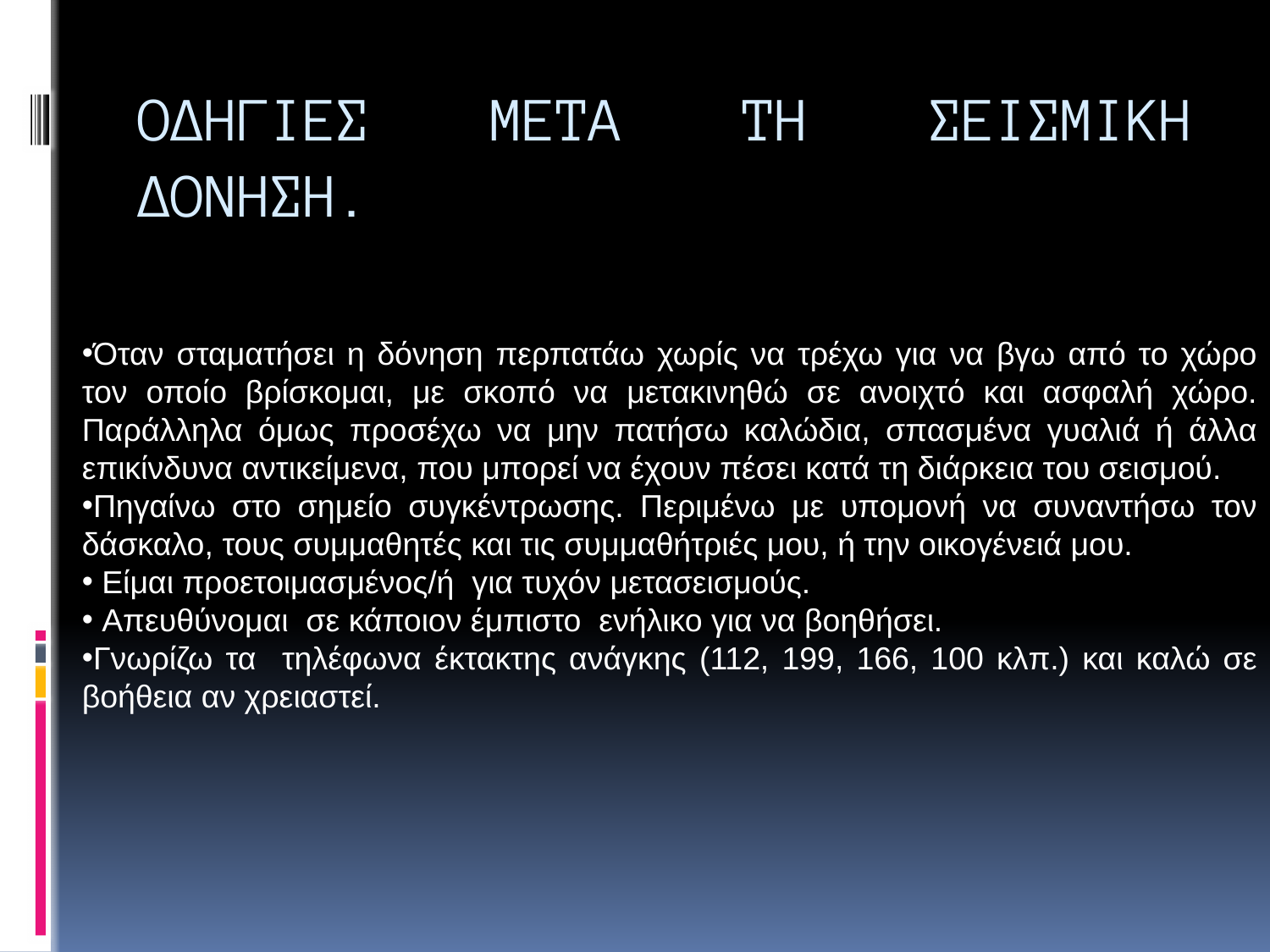

# ΟΔΗΓΙΕΣ ΜΕΤΑ ΤΗ ΣΕΙΣΜΙΚΗ ΔΟΝΗΣΗ.
Όταν σταματήσει η δόνηση περπατάω χωρίς να τρέχω για να βγω από το χώρο τον οποίο βρίσκομαι, με σκοπό να μετακινηθώ σε ανοιχτό και ασφαλή χώρο. Παράλληλα όμως προσέχω να μην πατήσω καλώδια, σπασμένα γυαλιά ή άλλα επικίνδυνα αντικείμενα, που μπορεί να έχουν πέσει κατά τη διάρκεια του σεισμού.
Πηγαίνω στο σημείο συγκέντρωσης. Περιμένω με υπομονή να συναντήσω τον δάσκαλο, τους συμμαθητές και τις συμμαθήτριές μου, ή την οικογένειά μου.
 Είμαι προετοιμασμένος/ή  για τυχόν μετασεισμούς.
 Απευθύνομαι  σε κάποιον έμπιστο  ενήλικο για να βοηθήσει.
Γνωρίζω τα  τηλέφωνα έκτακτης ανάγκης (112, 199, 166, 100 κλπ.) και καλώ σε βοήθεια αν χρειαστεί.